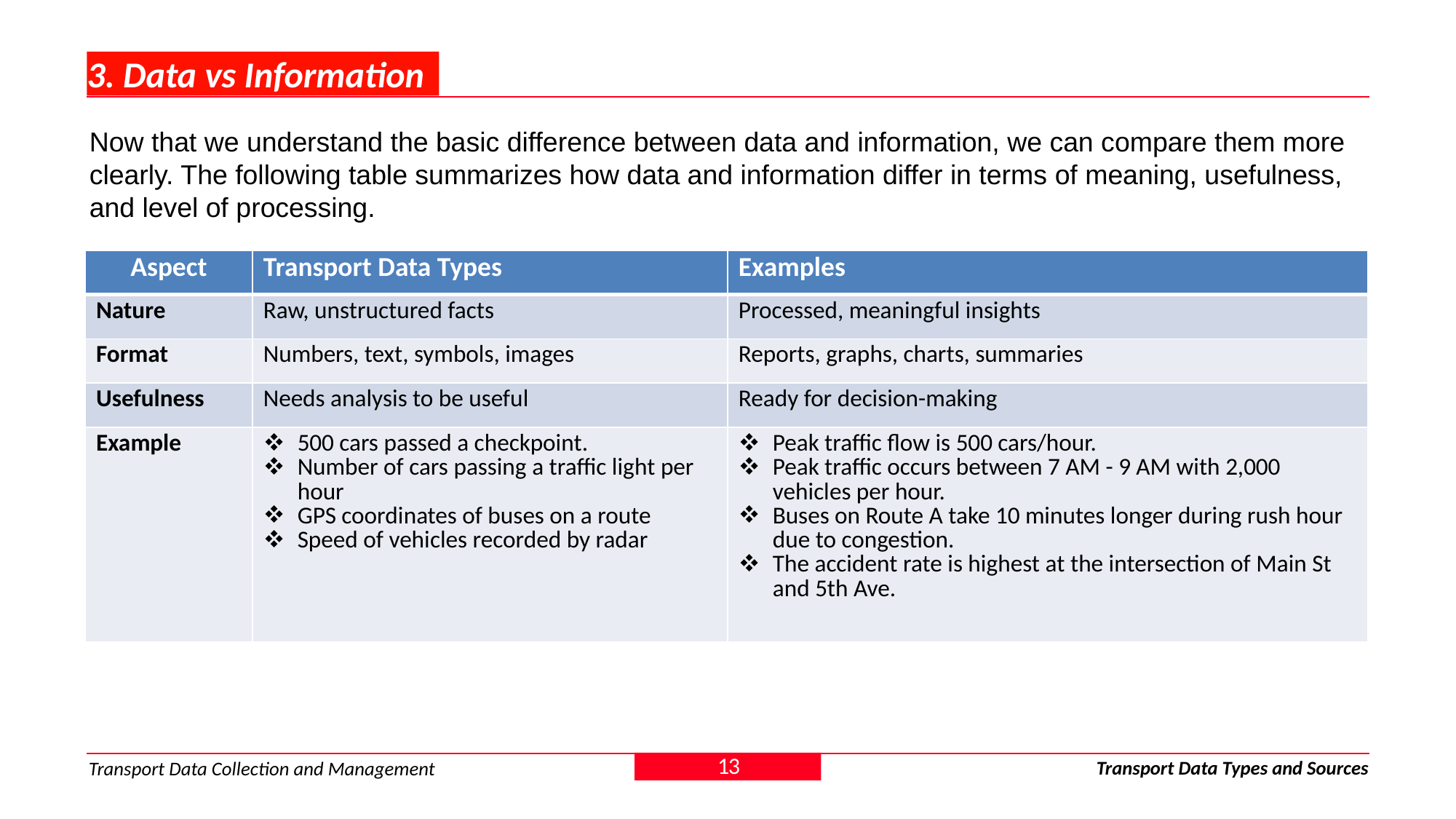

# 3. Data vs Information
Now that we understand the basic difference between data and information, we can compare them more clearly. The following table summarizes how data and information differ in terms of meaning, usefulness, and level of processing.
| Aspect | Transport Data Types | Examples |
| --- | --- | --- |
| Nature | Raw, unstructured facts | Processed, meaningful insights |
| Format | Numbers, text, symbols, images | Reports, graphs, charts, summaries |
| Usefulness | Needs analysis to be useful | Ready for decision-making |
| Example | 500 cars passed a checkpoint. Number of cars passing a traffic light per hour GPS coordinates of buses on a route Speed of vehicles recorded by radar | Peak traffic flow is 500 cars/hour. Peak traffic occurs between 7 AM - 9 AM with 2,000 vehicles per hour. Buses on Route A take 10 minutes longer during rush hour due to congestion. The accident rate is highest at the intersection of Main St and 5th Ave. |